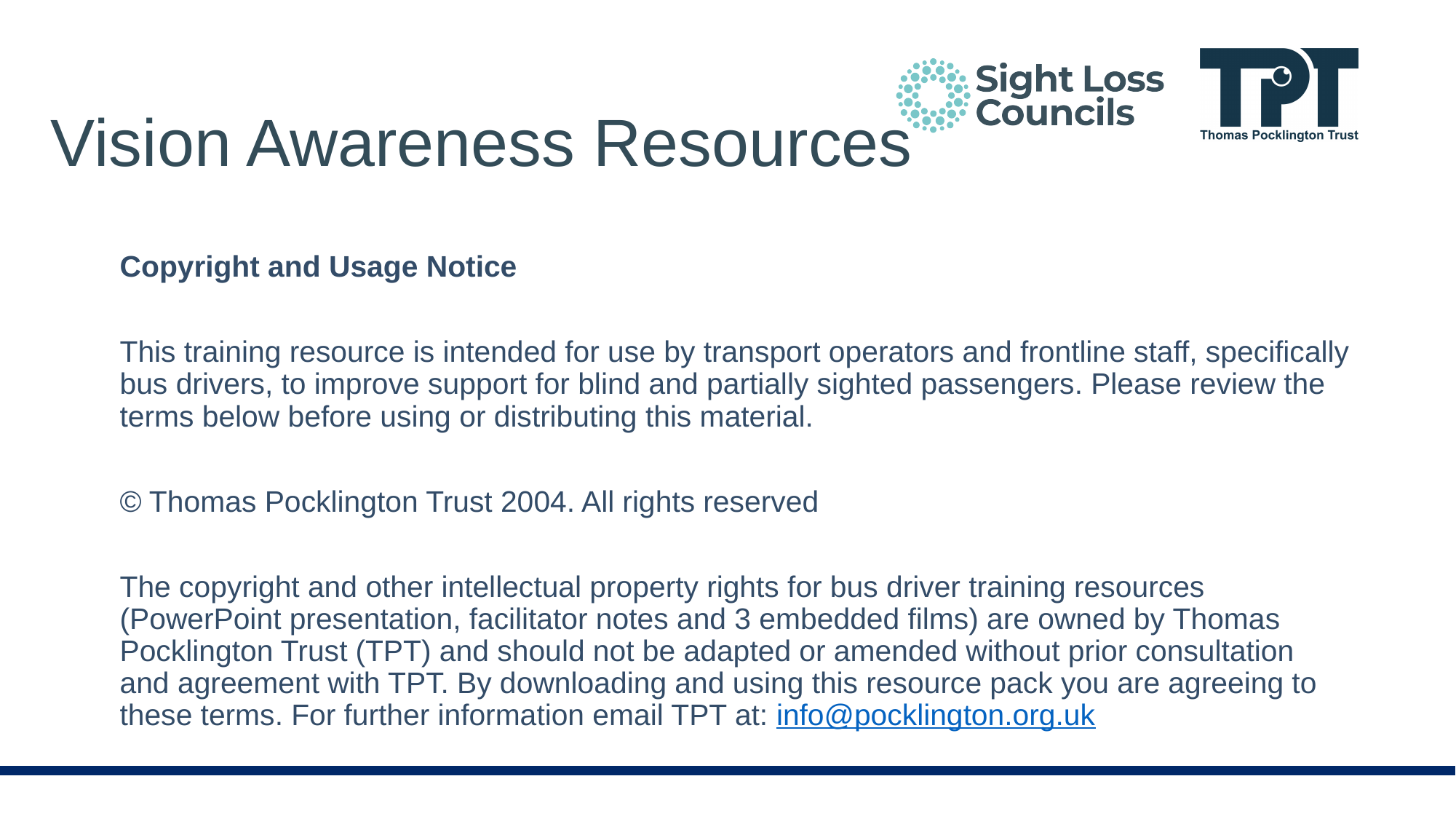

# Vision Awareness Resources
Copyright and Usage Notice

This training resource is intended for use by transport operators and frontline staff, specifically bus drivers, to improve support for blind and partially sighted passengers. Please review the terms below before using or distributing this material.

© Thomas Pocklington Trust 2004. All rights reserved

The copyright and other intellectual property rights for bus driver training resources (PowerPoint presentation, facilitator notes and 3 embedded films) are owned by Thomas Pocklington Trust (TPT) and should not be adapted or amended without prior consultation and agreement with TPT. By downloading and using this resource pack you are agreeing to these terms. For further information email TPT at: info@pocklington.org.uk